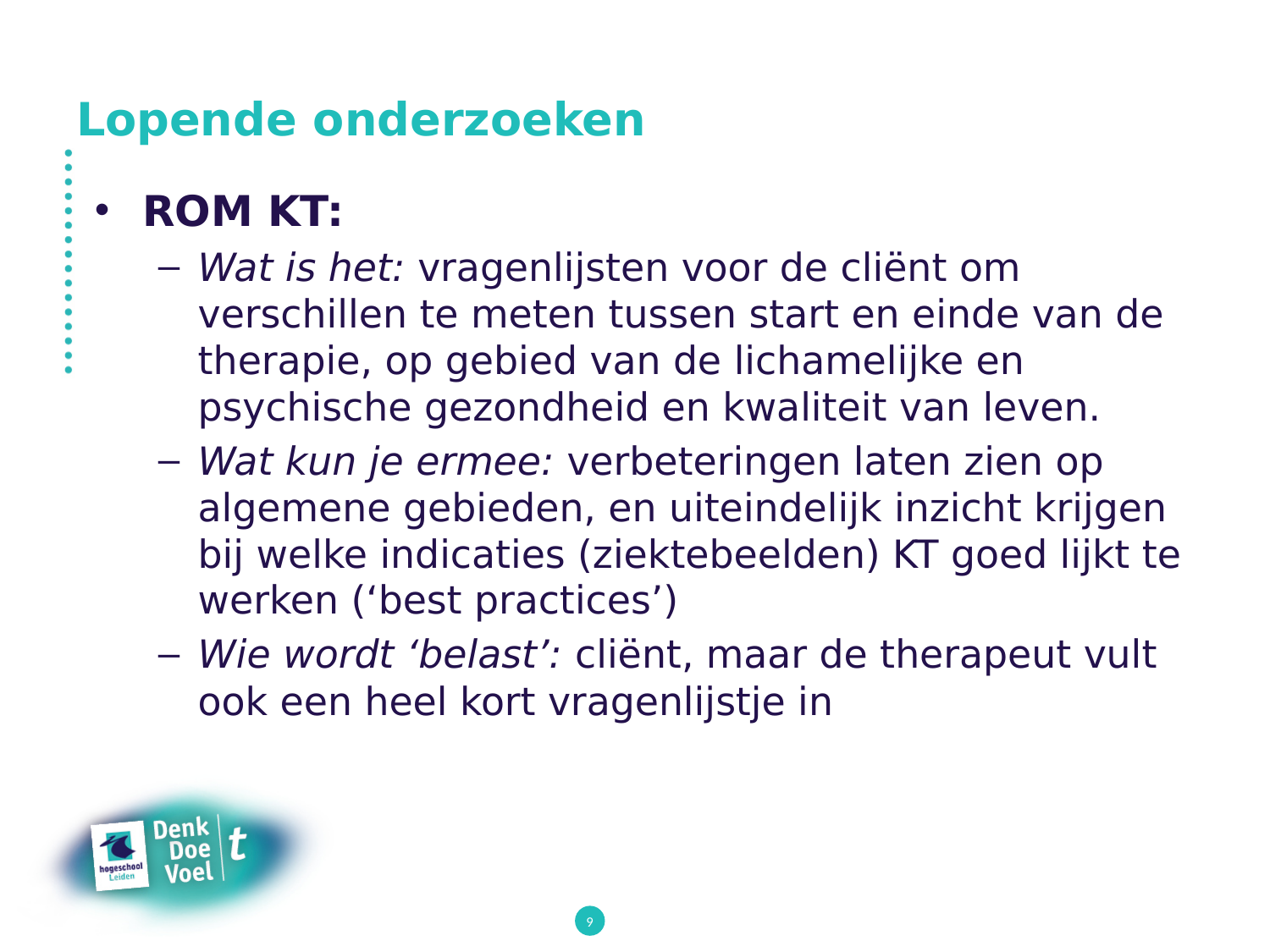

# Lopende onderzoeken
ROM KT:
Wat is het: vragenlijsten voor de cliënt om verschillen te meten tussen start en einde van de therapie, op gebied van de lichamelijke en psychische gezondheid en kwaliteit van leven.
Wat kun je ermee: verbeteringen laten zien op algemene gebieden, en uiteindelijk inzicht krijgen bij welke indicaties (ziektebeelden) KT goed lijkt te werken (‘best practices’)
Wie wordt ‘belast’: cliënt, maar de therapeut vult ook een heel kort vragenlijstje in

9